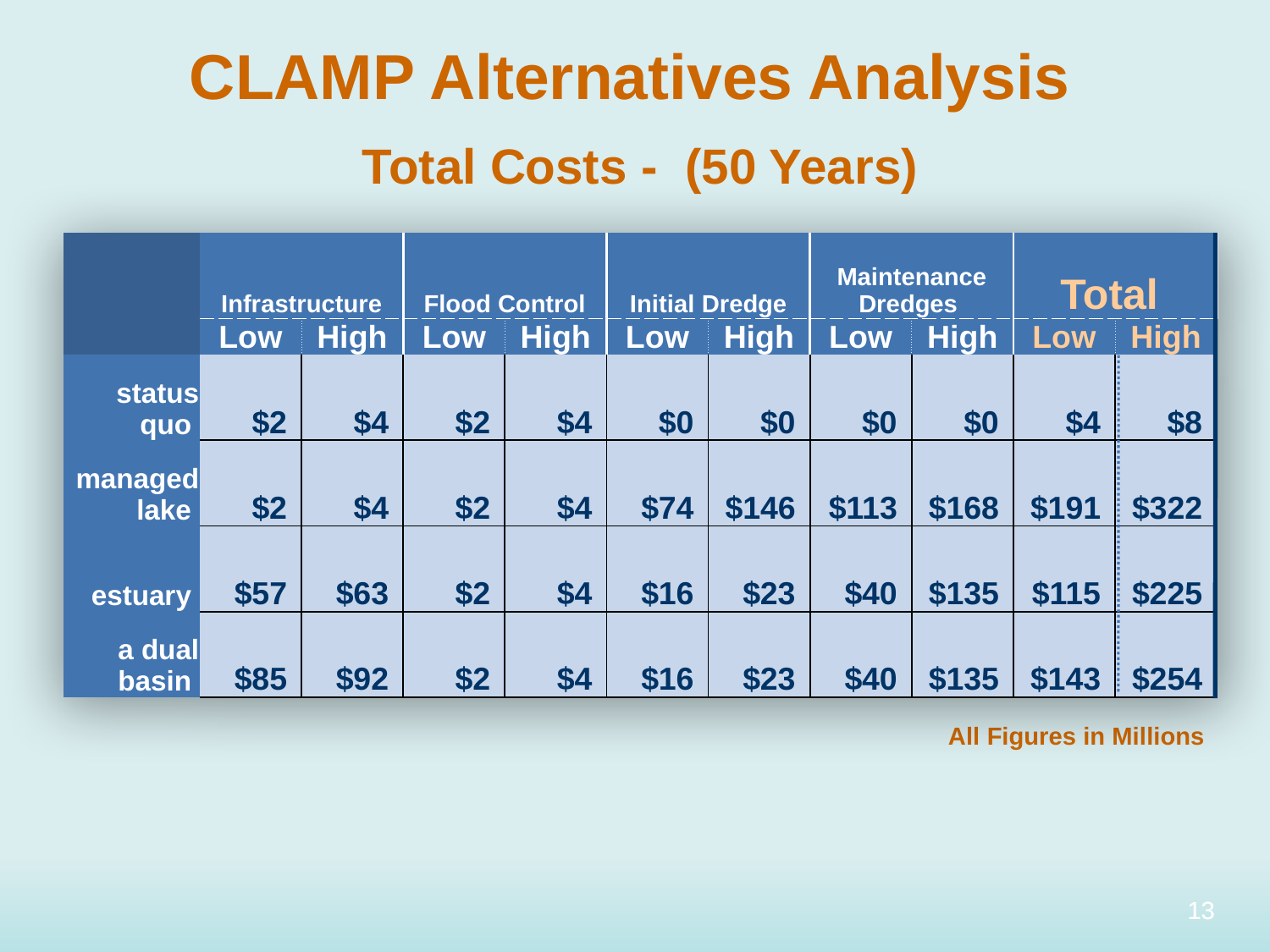

CLAMP Alternatives Analysis
# Total Costs -  (50 Years)
|  | Infrastructure |  | Flood Control |  | Initial Dredge |  | Maintenance Dredges |  | Total |  |
| --- | --- | --- | --- | --- | --- | --- | --- | --- | --- | --- |
|  | Low | High | Low | High | Low | High | Low | High | Low | High |
| status quo | $2 | $4 | $2 | $4 | $0 | $0 | $0 | $0 | $4 | $8 |
| managed lake | $2 | $4 | $2 | $4 | $74 | $146 | $113 | $168 | $191 | $322 |
| estuary | $57 | $63 | $2 | $4 | $16 | $23 | $40 | $135 | $115 | $225 |
| a dual basin | $85 | $92 | $2 | $4 | $16 | $23 | $40 | $135 | $143 | $254 |
All Figures in Millions